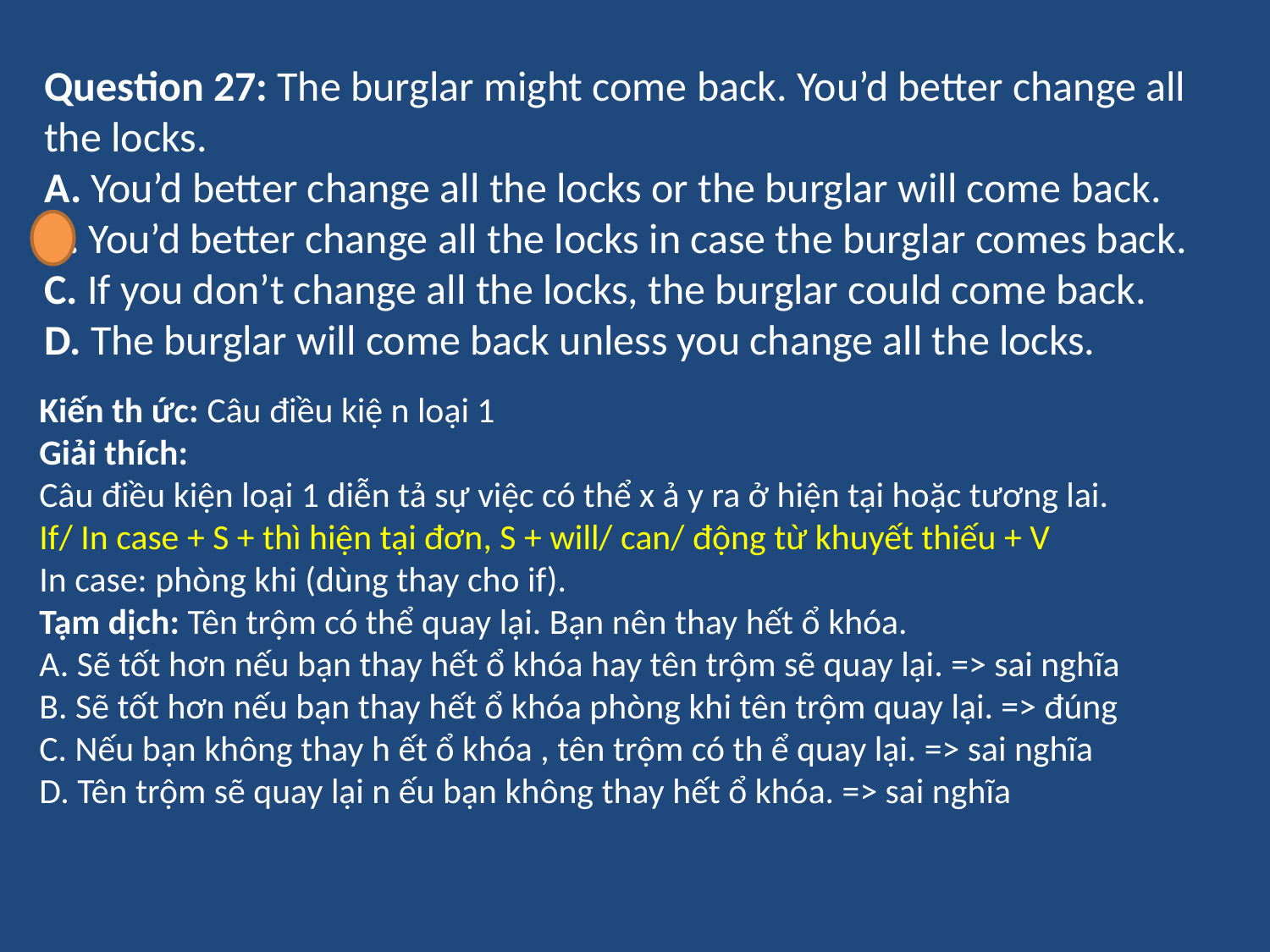

Question 27: The burglar might come back. You’d better change all the locks.
A. You’d better change all the locks or the burglar will come back.
B. You’d better change all the locks in case the burglar comes back.
C. If you don’t change all the locks, the burglar could come back.
D. The burglar will come back unless you change all the locks.

Kiến th ức: Câu điều kiệ n loại 1
Giải thích:
Câu điều kiện loại 1 diễn tả sự việc có thể x ả y ra ở hiện tại hoặc tương lai.
If/ In case + S + thì hiện tại đơn, S + will/ can/ động từ khuyết thiếu + V
In case: phòng khi (dùng thay cho if).
Tạm dịch: Tên trộm có thể quay lại. Bạn nên thay hết ổ khóa.
A. Sẽ tốt hơn nếu bạn thay hết ổ khóa hay tên trộm sẽ quay lại. => sai nghĩa
B. Sẽ tốt hơn nếu bạn thay hết ổ khóa phòng khi tên trộm quay lại. => đúng
C. Nếu bạn không thay h ết ổ khóa , tên trộm có th ể quay lại. => sai nghĩa
D. Tên trộm sẽ quay lại n ếu bạn không thay hết ổ khóa. => sai nghĩa